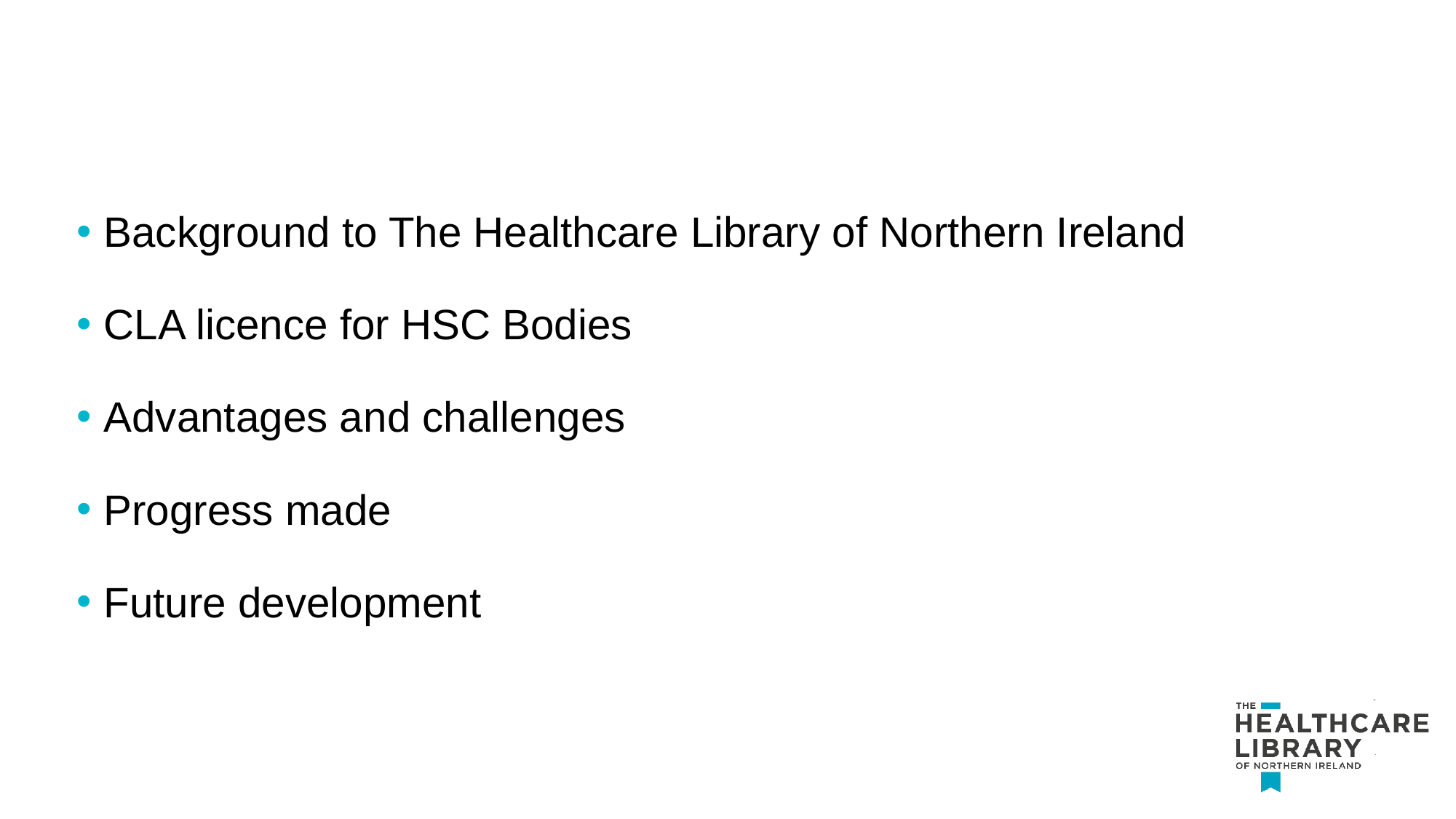

#
Background to The Healthcare Library of Northern Ireland

CLA licence for HSC Bodies

Advantages and challenges

Progress made

Future development